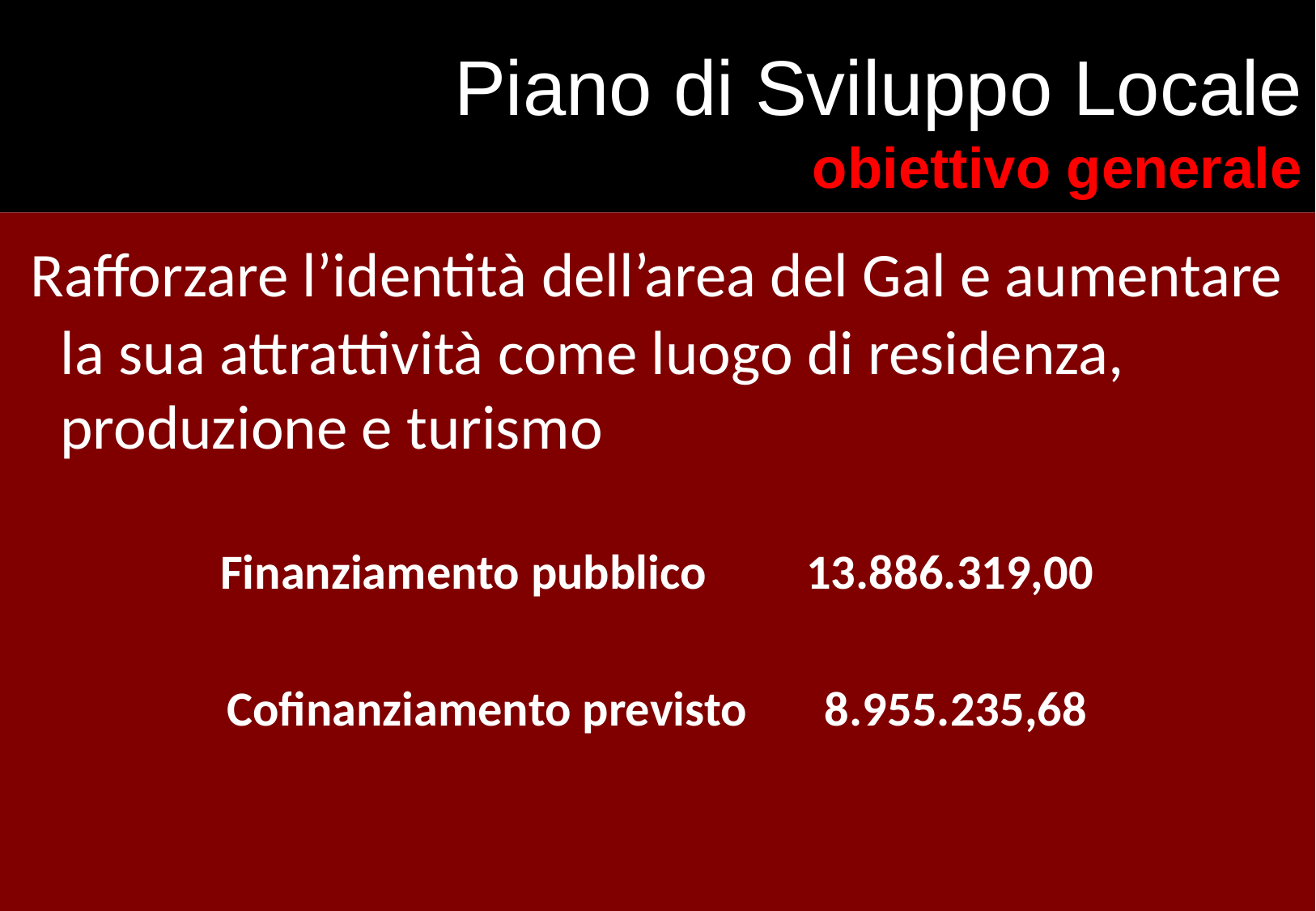

# Piano di Sviluppo Locale obiettivo generale
 Rafforzare l’identità dell’area del Gal e aumentare la sua attrattività come luogo di residenza, produzione e turismo

Finanziamento pubblico         13.886.319,00

Cofinanziamento previsto       8.955.235,68